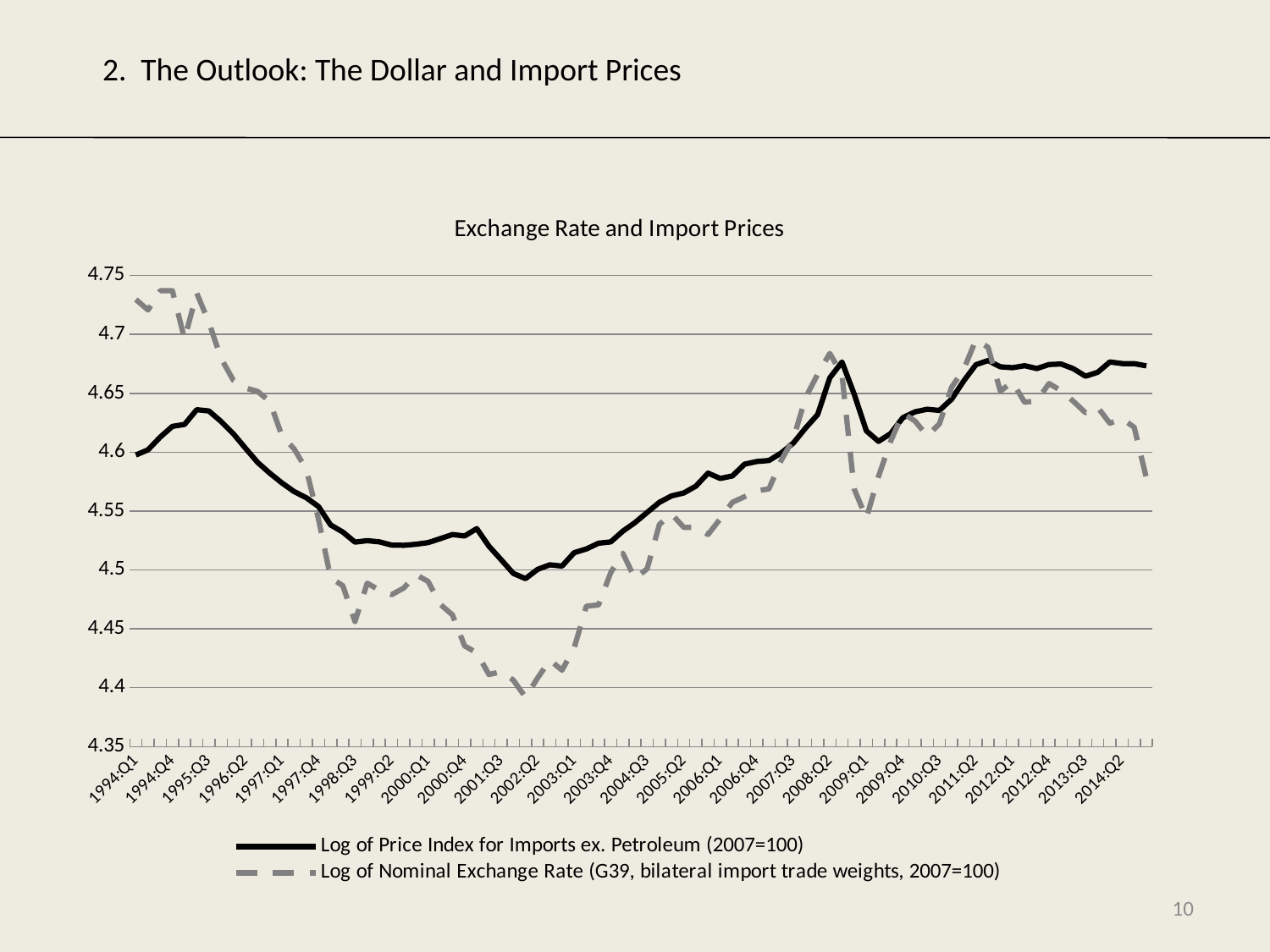

2.  The Outlook: The Dollar and Import Prices

### Chart: Exchange Rate and Import Prices

| Category | Log of Price Index for Imports ex. Petroleum (2007=100) | Log of Nominal Exchange Rate (G39, bilateral import trade weights, 2007=100) |
|---|---|---|
| 1994:Q1 | 4.597659991197086 | 4.729694781937448 |
| 1994:Q2 | 4.602060094264989 | 4.720782803981911 |
| 1994:Q3 | 4.61285923810944 | 4.737113100582359 |
| 1994:Q4 | 4.621982725891515 | 4.737161481079935 |
| 1995:Q1 | 4.623635529960492 | 4.696185473412779 |
| 1995:Q2 | 4.6361260408498675 | 4.735038415359261 |
| 1995:Q3 | 4.635051597984665 | 4.710370136972967 |
| 1995:Q4 | 4.626111610038787 | 4.67959517286132 |
| 1996:Q1 | 4.615793355175106 | 4.661234956189711 |
| 1996:Q2 | 4.603413209836719 | 4.65446573803035 |
| 1996:Q3 | 4.591430768775288 | 4.651711254669513 |
| 1996:Q4 | 4.582197123326387 | 4.642986104656065 |
| 1997:Q1 | 4.57394965604323 | 4.613914823792251 |
| 1997:Q2 | 4.566570392906599 | 4.602821888597145 |
| 1997:Q3 | 4.561369563625731 | 4.58554689228791 |
| 1997:Q4 | 4.553891198873169 | 4.54315680527155 |
| 1998:Q1 | 4.538255449052411 | 4.49328195700205 |
| 1998:Q2 | 4.532232512892575 | 4.486605384026865 |
| 1998:Q3 | 4.523666210003287 | 4.456209550630338 |
| 1998:Q4 | 4.524890233986118 | 4.488775637073214 |
| 1999:Q1 | 4.52387068447712 | 4.482881858064786 |
| 1999:Q2 | 4.521143118870534 | 4.478956206147578 |
| 1999:Q3 | 4.520919344187556 | 4.484640412829124 |
| 1999:Q4 | 4.521810838193201 | 4.496036653707027 |
| 2000:Q1 | 4.523239537230633 | 4.490301410382511 |
| 2000:Q2 | 4.526607273968451 | 4.470858219379524 |
| 2000:Q3 | 4.530121019861408 | 4.46185652663058 |
| 2000:Q4 | 4.528931821315313 | 4.4355197342424955 |
| 2001:Q1 | 4.5351300497294185 | 4.429608354183502 |
| 2001:Q2 | 4.520162769339894 | 4.411211233488286 |
| 2001:Q3 | 4.508698044542961 | 4.413643654685347 |
| 2001:Q4 | 4.4970890635135055 | 4.406506508620484 |
| 2002:Q1 | 4.492649965292724 | 4.392000411530316 |
| 2002:Q2 | 4.500542500260293 | 4.408310496709699 |
| 2002:Q3 | 4.504386514352725 | 4.423521582490946 |
| 2002:Q4 | 4.503302074277827 | 4.414917014520581 |
| 2003:Q1 | 4.514687595509117 | 4.433925826644207 |
| 2003:Q2 | 4.5178431593196215 | 4.469311241284903 |
| 2003:Q3 | 4.522696035636808 | 4.47030772532404 |
| 2003:Q4 | 4.523815722329537 | 4.497735610124745 |
| 2004:Q1 | 4.532995263670241 | 4.5141948973229225 |
| 2004:Q2 | 4.540265513034821 | 4.492560547730405 |
| 2004:Q3 | 4.548936905979759 | 4.501083979237649 |
| 2004:Q4 | 4.55748273489548 | 4.5386092260905 |
| 2005:Q1 | 4.5629395256301315 | 4.547712230457817 |
| 2005:Q2 | 4.565402694183482 | 4.536269220442462 |
| 2005:Q3 | 4.571206632539325 | 4.53621023655494 |
| 2005:Q4 | 4.582300811300334 | 4.5301306821058756 |
| 2006:Q1 | 4.577748128909344 | 4.543448284845181 |
| 2006:Q2 | 4.579858178957924 | 4.557516087607667 |
| 2006:Q3 | 4.5898678957325885 | 4.562260077511017 |
| 2006:Q4 | 4.592147638979568 | 4.567227052071383 |
| 2007:Q1 | 4.592987099844619 | 4.568884295073011 |
| 2007:Q2 | 4.599286178677155 | 4.592880027149838 |
| 2007:Q3 | 4.607762857297033 | 4.611225061562553 |
| 2007:Q4 | 4.620432982724973 | 4.646098237825277 |
| 2008:Q1 | 4.632012733175543 | 4.66616730383463 |
| 2008:Q2 | 4.6631667388911 | 4.683955717229763 |
| 2008:Q3 | 4.676629106289912 | 4.66575403320677 |
| 2008:Q4 | 4.649464432124479 | 4.568913738990396 |
| 2009:Q1 | 4.618187882258688 | 4.543960510695131 |
| 2009:Q2 | 4.60925463587543 | 4.579459161669896 |
| 2009:Q3 | 4.615878578930126 | 4.609387715709422 |
| 2009:Q4 | 4.629398925932898 | 4.633175880106146 |
| 2010:Q1 | 4.634298898932802 | 4.626483917609079 |
| 2010:Q2 | 4.63652387174359 | 4.613816290248585 |
| 2010:Q3 | 4.635517692104781 | 4.624094634234106 |
| 2010:Q4 | 4.645056217383414 | 4.655240082535922 |
| 2011:Q1 | 4.660555550092815 | 4.670406329046363 |
| 2011:Q2 | 4.674376335067326 | 4.695484353285561 |
| 2011:Q3 | 4.677824742924908 | 4.689110686570487 |
| 2011:Q4 | 4.672558141562556 | 4.65186471442749 |
| 2012:Q1 | 4.671770588834717 | 4.659723947328388 |
| 2012:Q2 | 4.673471910705801 | 4.642404886882662 |
| 2012:Q3 | 4.671057370749445 | 4.643770794663699 |
| 2012:Q4 | 4.6744907488928025 | 4.658311593160759 |
| 2013:Q1 | 4.674932206807622 | 4.652245702490185 |
| 2013:Q2 | 4.670911250017404 | 4.6432576098124585 |
| 2013:Q3 | 4.664574351986977 | 4.633500976552896 |
| 2013:Q4 | 4.6678625193216154 | 4.638100358260897 |
| 2014:Q1 | 4.676636654221637 | 4.624600041157916 |
| 2014:Q2 | 4.675288445067693 | 4.628586787836652 |
| 2014:Q3 | 4.675233647440983 | 4.621207612016358 |
| 2014:Q4 | 4.6733621131685625 | 4.5781027507715955 |
10